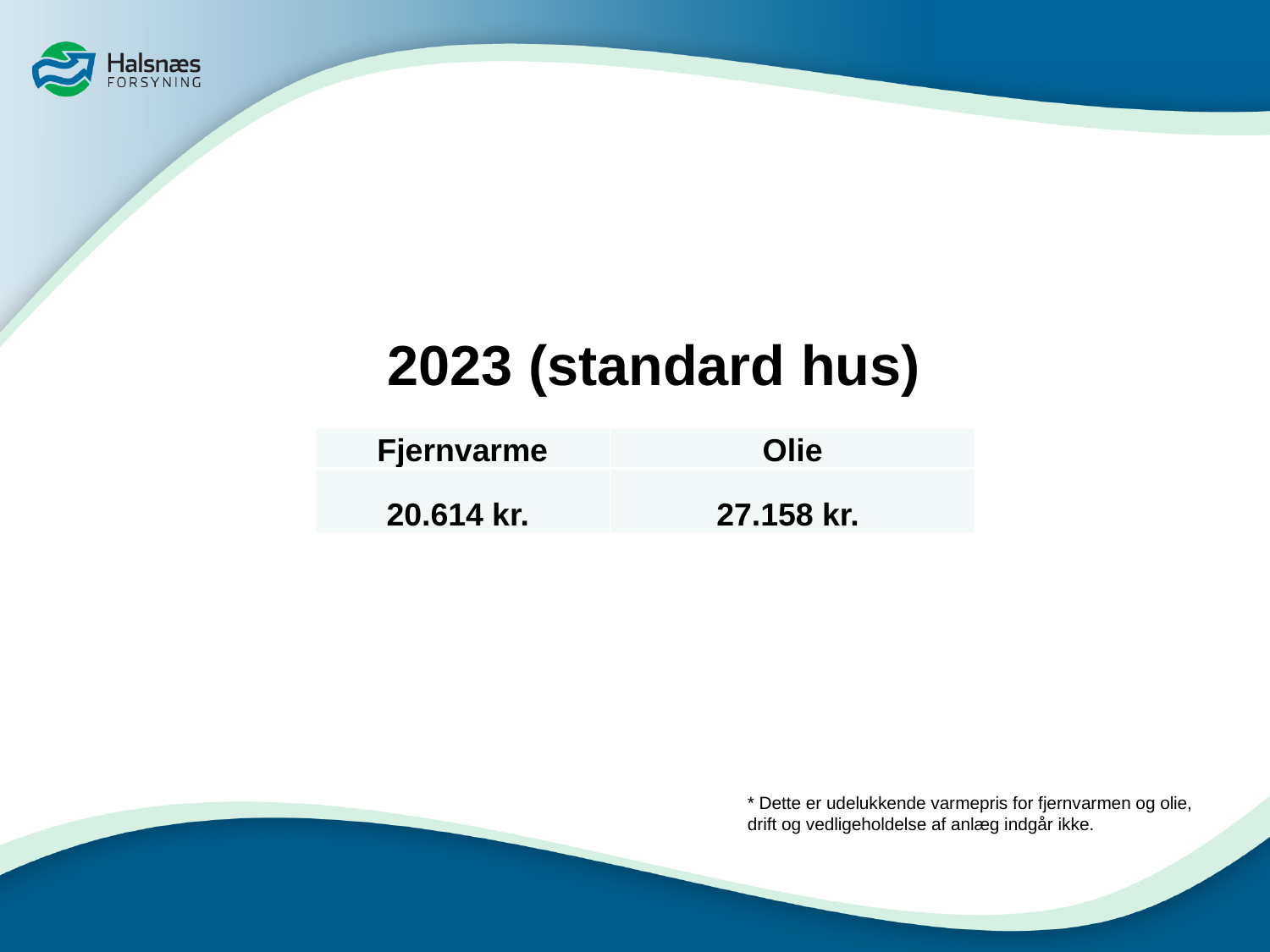

2023 (standard hus)
| Fjernvarme | Olie |
| --- | --- |
| 20.614 kr. | 27.158 kr. |
* Dette er udelukkende varmepris for fjernvarmen og olie, drift og vedligeholdelse af anlæg indgår ikke.